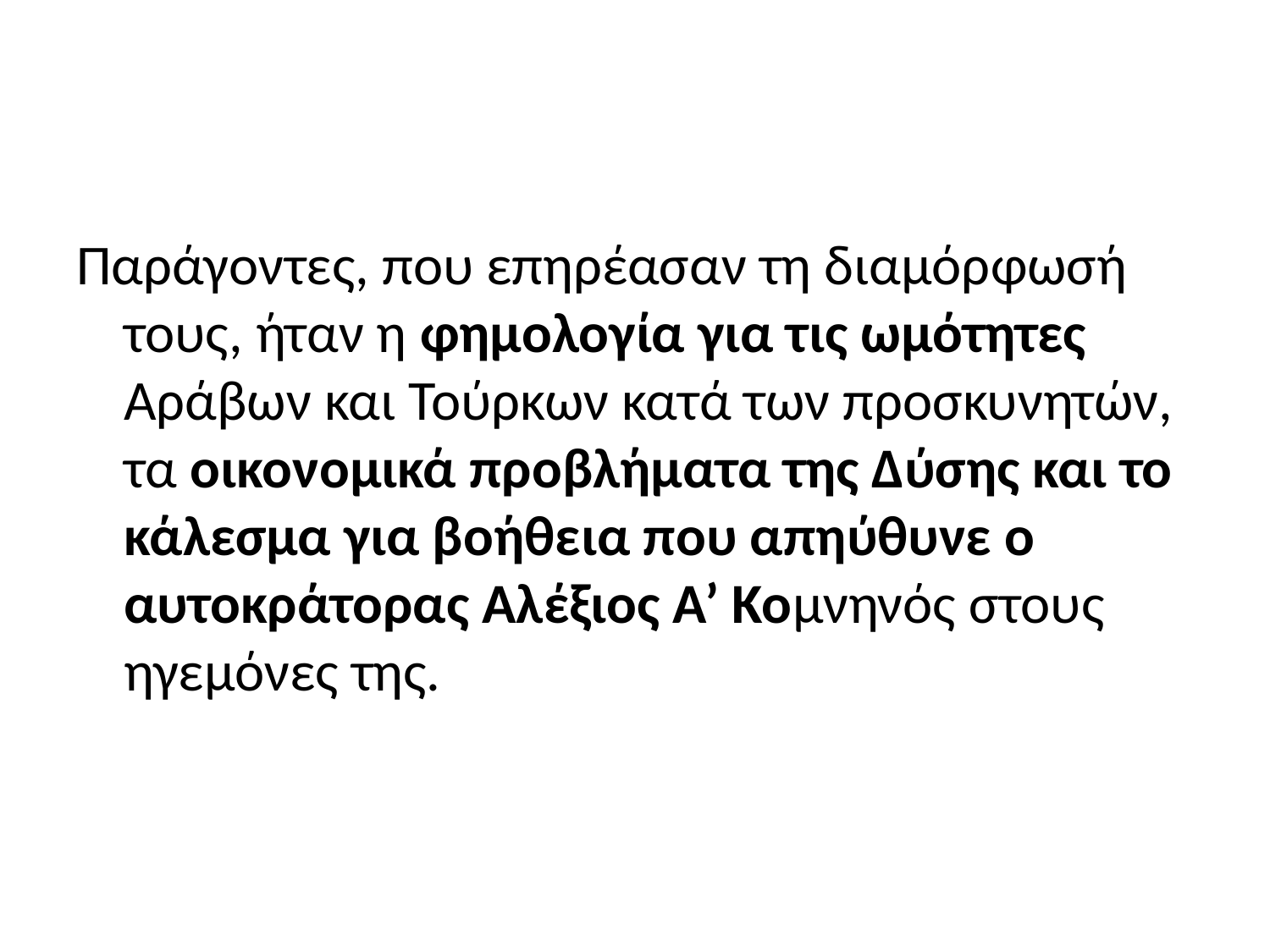

#
Παράγοντες, που επηρέασαν τη διαμόρφωσή τους, ήταν η φημολογία για τις ωμότητες Αράβων και Τούρκων κατά των προσκυνητών, τα οικονομικά προβλήματα της Δύσης και το κάλεσμα για βοήθεια που απηύθυνε ο αυτoκράτορας Αλέξιος Α’ Κομνηνός στους ηγεμόνες της.